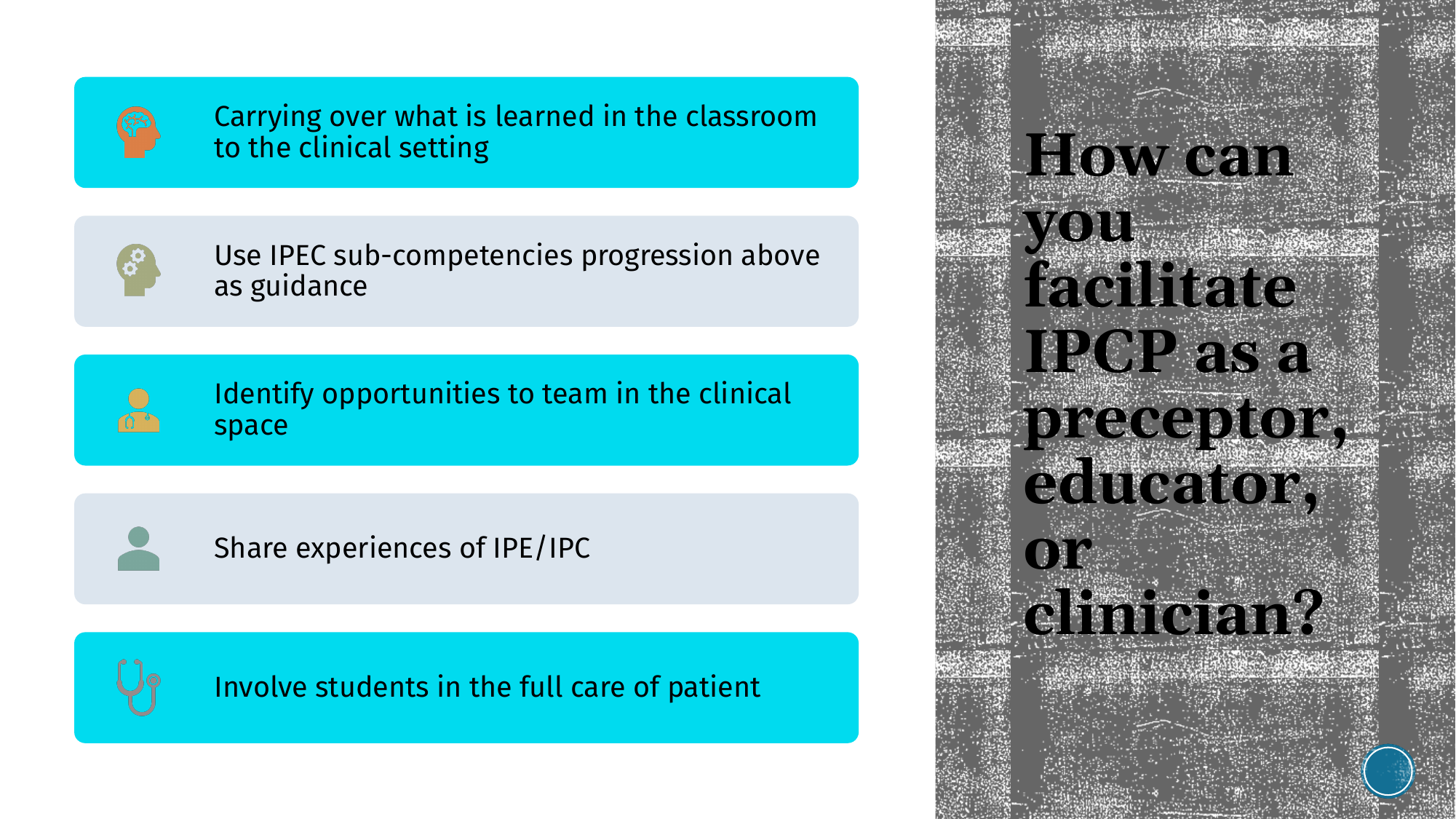

Carrying over what is learned in the classroom to the clinical setting
Use IPEC sub-competencies progression above as guidance
Identify opportunities to team in the clinical space
Share experiences of IPE/IPC
Involve students in the full care of patient
# How can you facilitate IPCP as a preceptor, educator, or clinician?